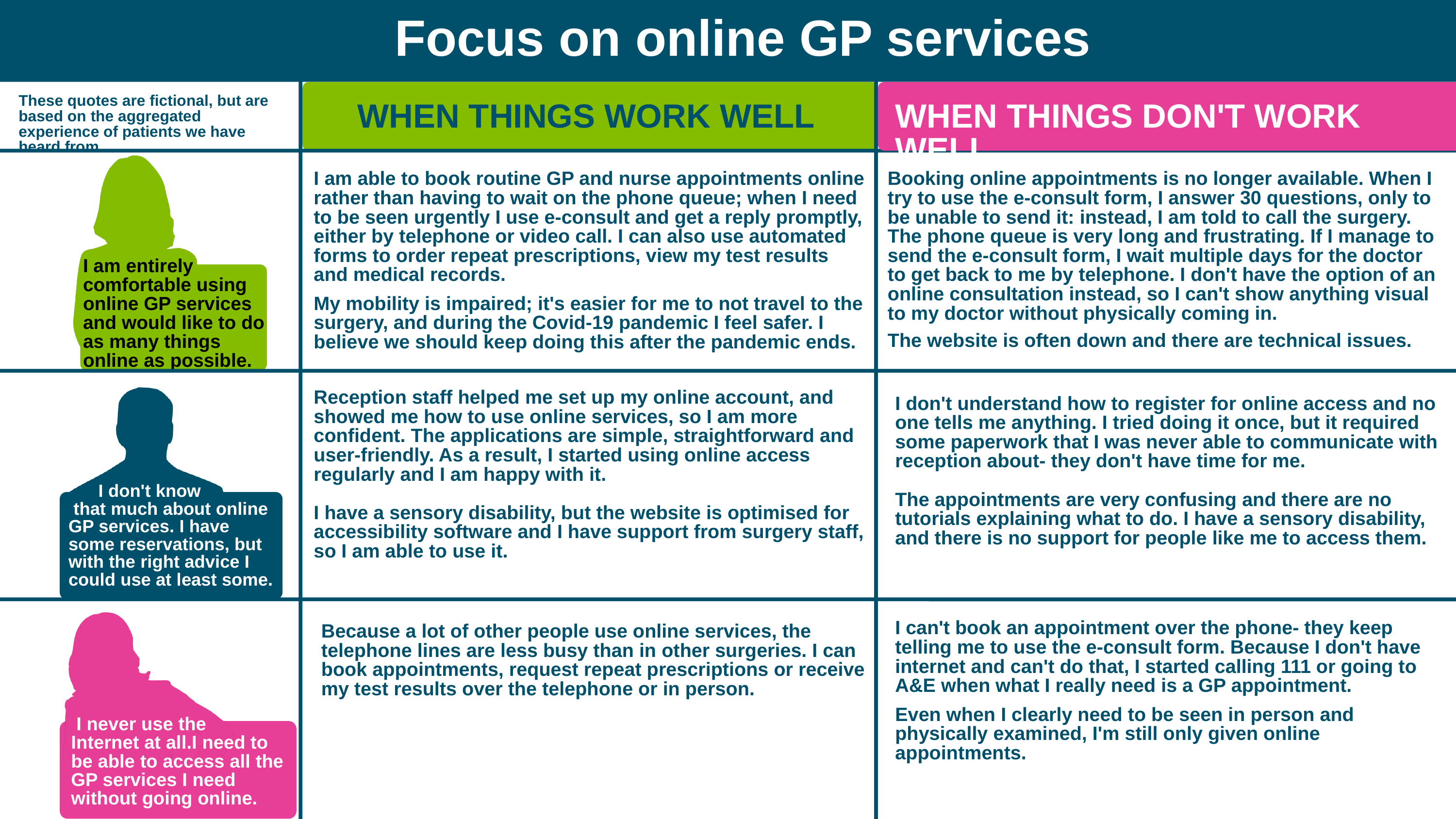

Focus on online GP services

These quotes are fictional, but are based on the aggregated experience of patients we have heard from.
WHEN THINGS WORK WELL
WHEN THINGS DON'T WORK WELL

I am able to book routine GP and nurse appointments online rather than having to wait on the phone queue; when I need to be seen urgently I use e-consult and get a reply promptly, either by telephone or video call. I can also use automated forms to order repeat prescriptions, view my test results and medical records.

My mobility is impaired; it's easier for me to not travel to the surgery, and during the Covid-19 pandemic I feel safer. I believe we should keep doing this after the pandemic ends.
Booking online appointments is no longer available. When I try to use the e-consult form, I answer 30 questions, only to be unable to send it: instead, I am told to call the surgery. The phone queue is very long and frustrating. If I manage to send the e-consult form, I wait multiple days for the doctor to get back to me by telephone. I don't have the option of an online consultation instead, so I can't show anything visual to my doctor without physically coming in.

The website is often down and there are technical issues.
I am entirely comfortable using online GP services and would like to do as many things online as possible.

Reception staff helped me set up my online account, and showed me how to use online services, so I am more confident. The applications are simple, straightforward and user-friendly. As a result, I started using online access regularly and I am happy with it.

I have a sensory disability, but the website is optimised for accessibility software and I have support from surgery staff, so I am able to use it.
I don't understand how to register for online access and no one tells me anything. I tried doing it once, but it required some paperwork that I was never able to communicate with reception about- they don't have time for me.

The appointments are very confusing and there are no tutorials explaining what to do. I have a sensory disability, and there is no support for people like me to access them.
      I don't know
 that much about online GP services. I have some reservations, but with the right advice I could use at least some.

I can't book an appointment over the phone- they keep telling me to use the e-consult form. Because I don't have internet and can't do that, I started calling 111 or going to A&E when what I really need is a GP appointment.

Even when I clearly need to be seen in person and physically examined, I'm still only given online appointments.
Because a lot of other people use online services, the telephone lines are less busy than in other surgeries. I can book appointments, request repeat prescriptions or receive my test results over the telephone or in person.
 I never use the
Internet at all.I need to be able to access all the GP services I need without going online.